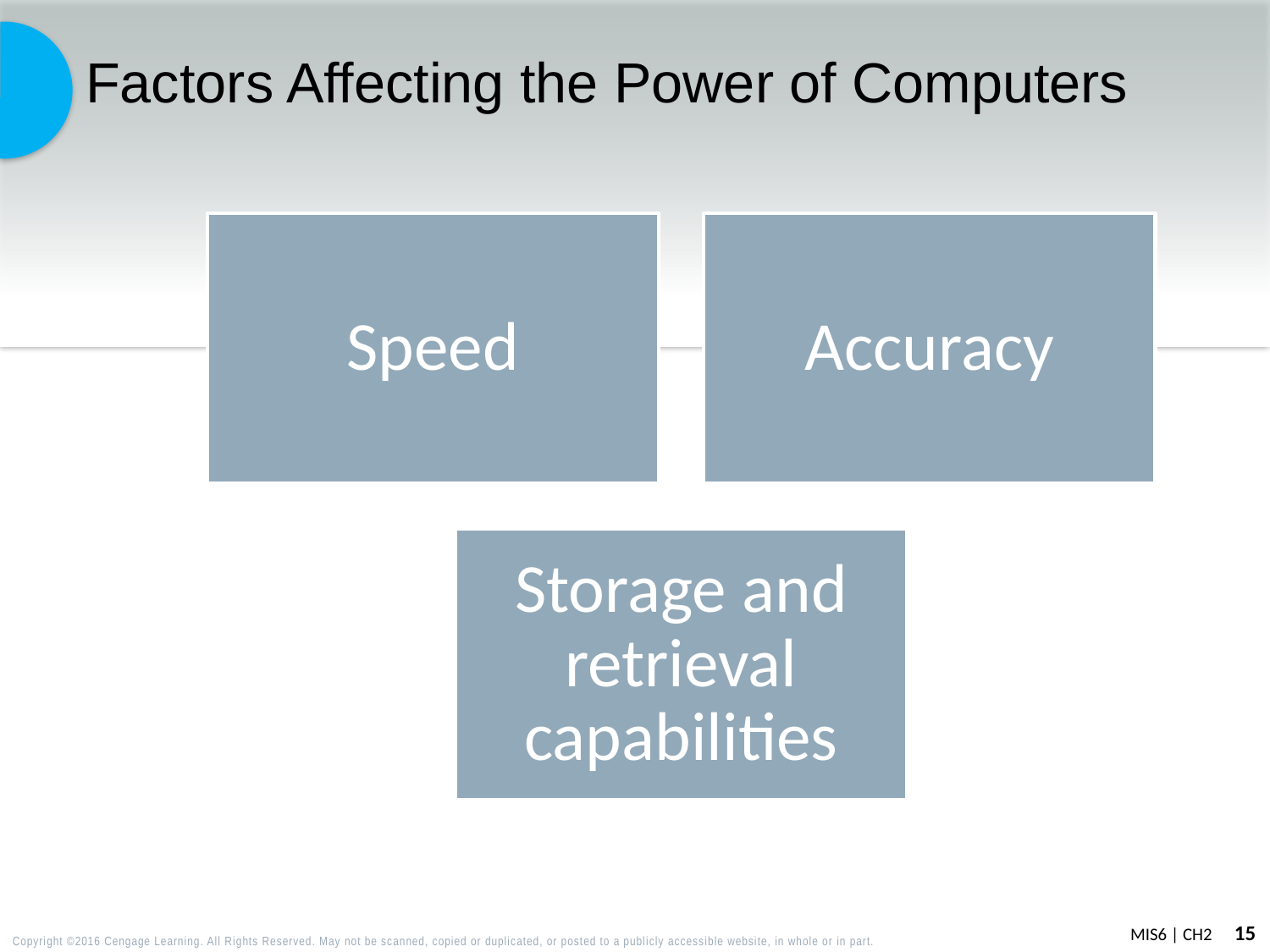

# Factors Affecting the Power of Computers
Speed
Accuracy
Storage and retrieval capabilities